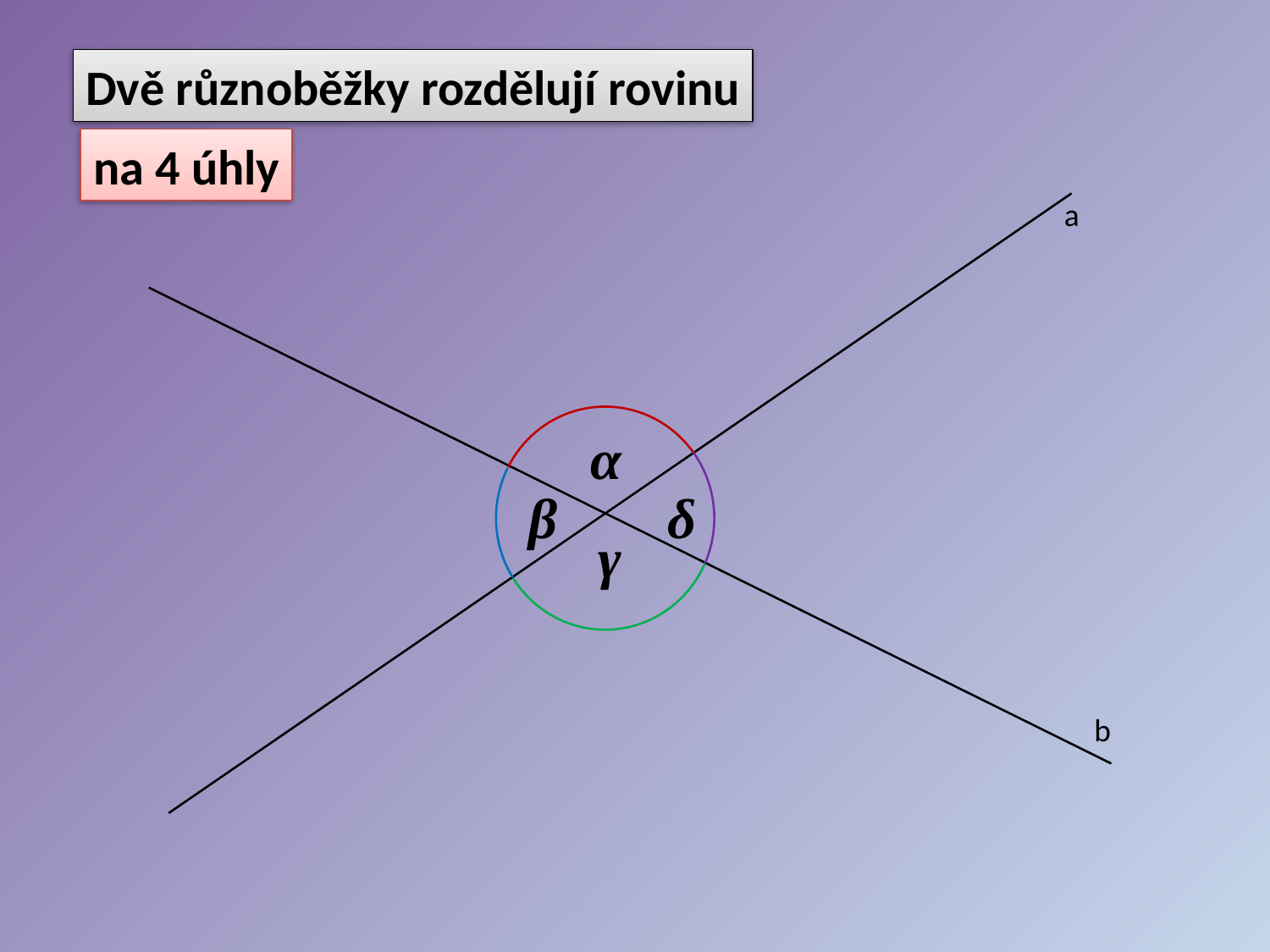

Dvě různoběžky rozdělují rovinu
na 4 úhly
a

α
β
δ
γ
b